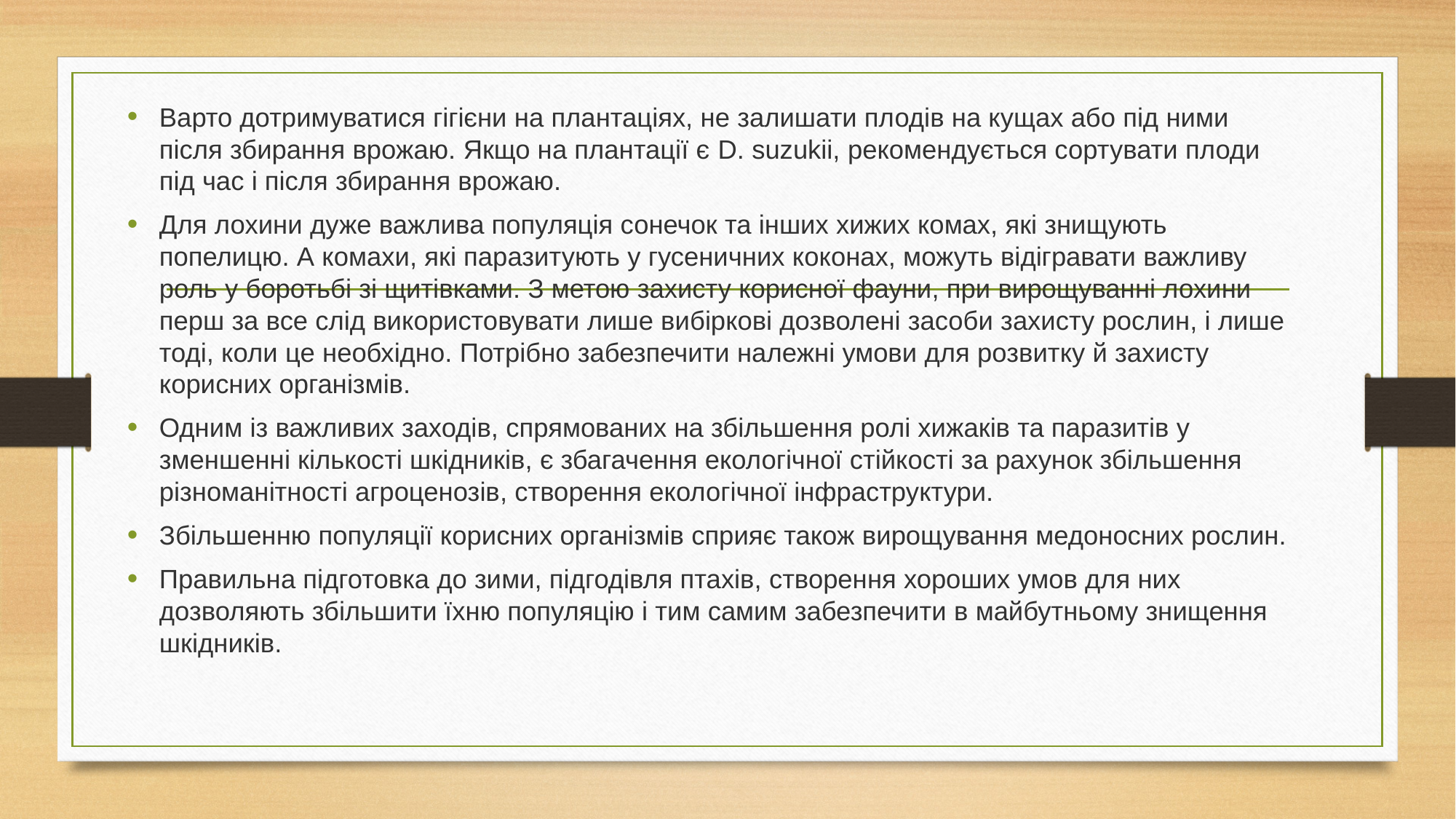

Варто дотримуватися гігієни на плантаціях, не залишати плодів на кущах або під ними після збирання врожаю. Якщо на плантації є D. suzukii, рекомендується сортувати плоди під час і після збирання врожаю.
Для лохини дуже важлива популяція сонечок та інших хижих комах, які знищують попелицю. А комахи, які паразитують у гусеничних коконах, можуть відігравати важливу роль у боротьбі зі щитівками. З метою захисту корисної фауни, при вирощуванні лохини перш за все слід використовувати лише вибіркові дозволені засоби захисту рослин, і лише тоді, коли це необхідно. Потрібно забезпечити належні умови для розвитку й захисту корисних організмів.
Одним із важливих заходів, спрямованих на збільшення ролі хижаків та паразитів у зменшенні кількості шкідників, є збагачення екологічної стійкості за рахунок збільшення різноманітності агроценозів, створення екологічної інфраструктури.
Збільшенню популяції корисних організмів сприяє також вирощування медоносних рослин.
Правильна підготовка до зими, підгодівля птахів, створення хороших умов для них дозволяють збільшити їхню популяцію і тим самим забезпечити в майбутньому знищення шкідників.